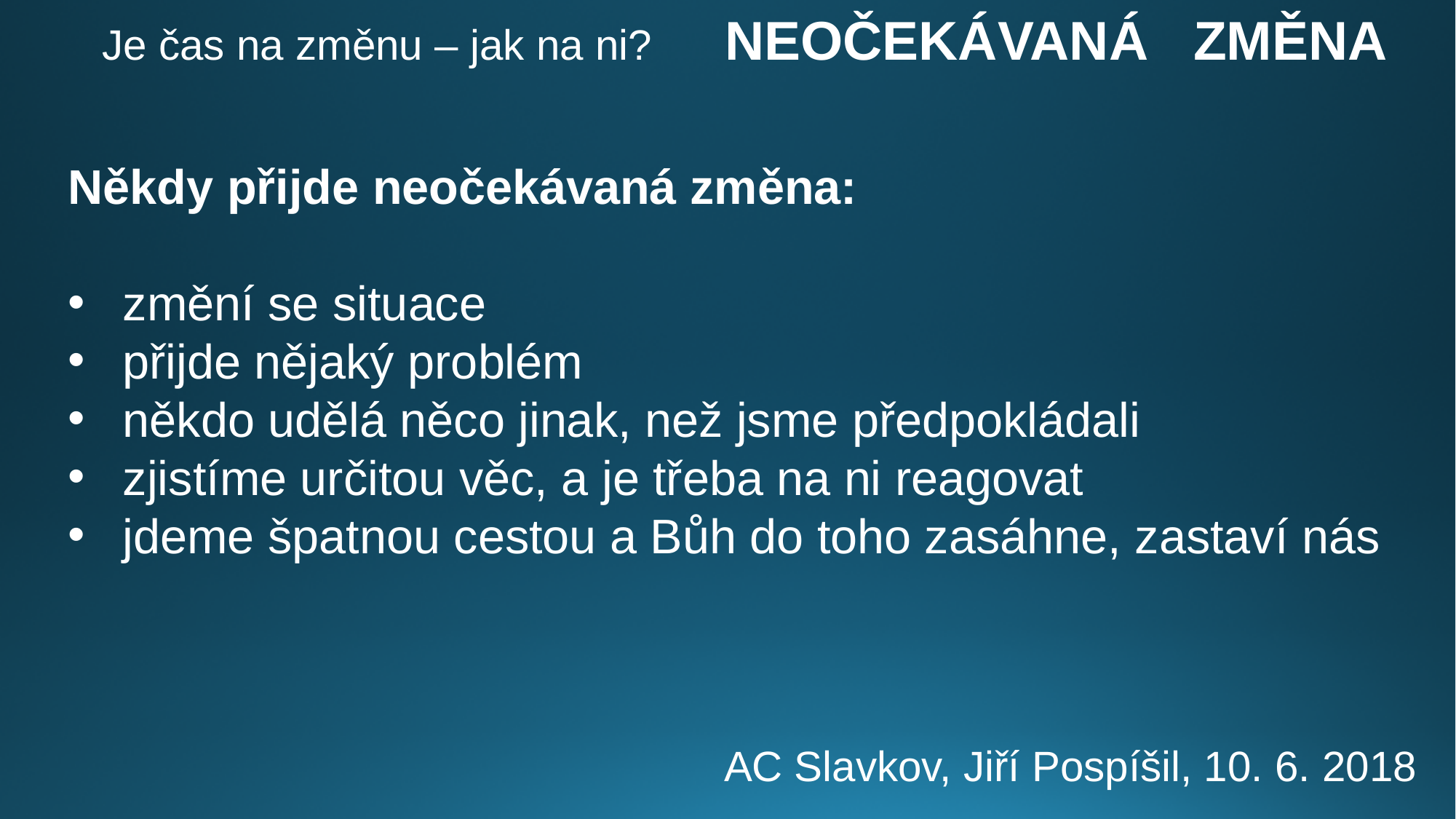

Je čas na změnu – jak na ni?     NEOČEKÁVANÁ   ZMĚNA
Někdy přijde neočekávaná změna:

změní se situace
přijde nějaký problém
někdo udělá něco jinak, než jsme předpokládali
zjistíme určitou věc, a je třeba na ni reagovat
jdeme špatnou cestou a Bůh do toho zasáhne, zastaví nás
AC Slavkov, Jiří Pospíšil, 10. 6. 2018